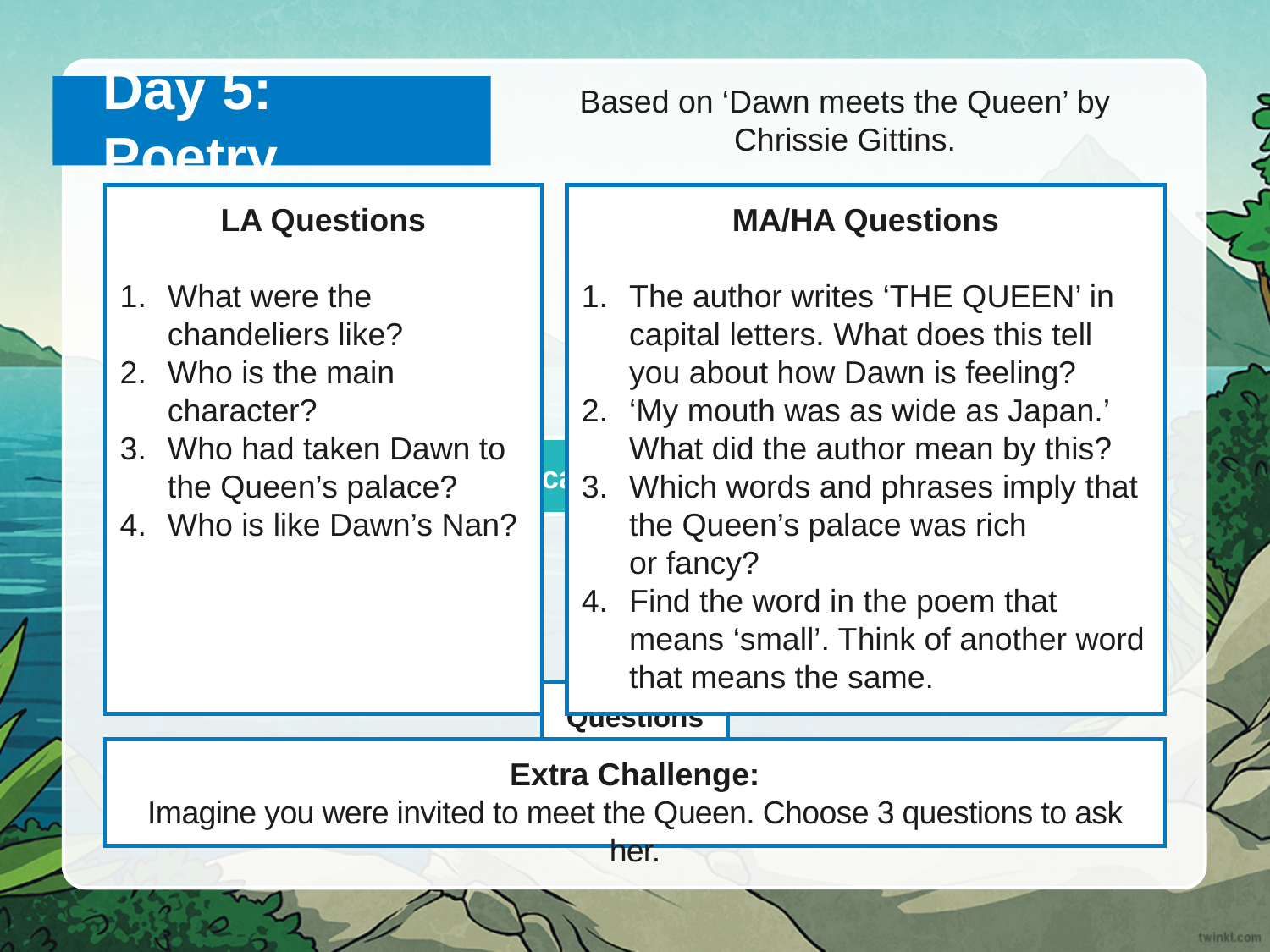

Day 5: Poetry
Based on ‘Dawn meets the Queen’ by Chrissie Gittins.
LA Questions

What were the chandeliers like?
Who is the main character?
Who had taken Dawn to the Queen’s palace?
Who is like Dawn’s Nan?
MA/HA Questions

The author writes ‘THE QUEEN’ in capital letters. What does this tell you about how Dawn is feeling?
‘My mouth was as wide as Japan.’ What did the author mean by this?
Which words and phrases imply that the Queen’s palace was rich
or fancy?
Find the word in the poem that means ‘small’. Think of another word that means the same.
Poem can be found here.
Questions
Extra Challenge:
Imagine you were invited to meet the Queen. Choose 3 questions to ask her.